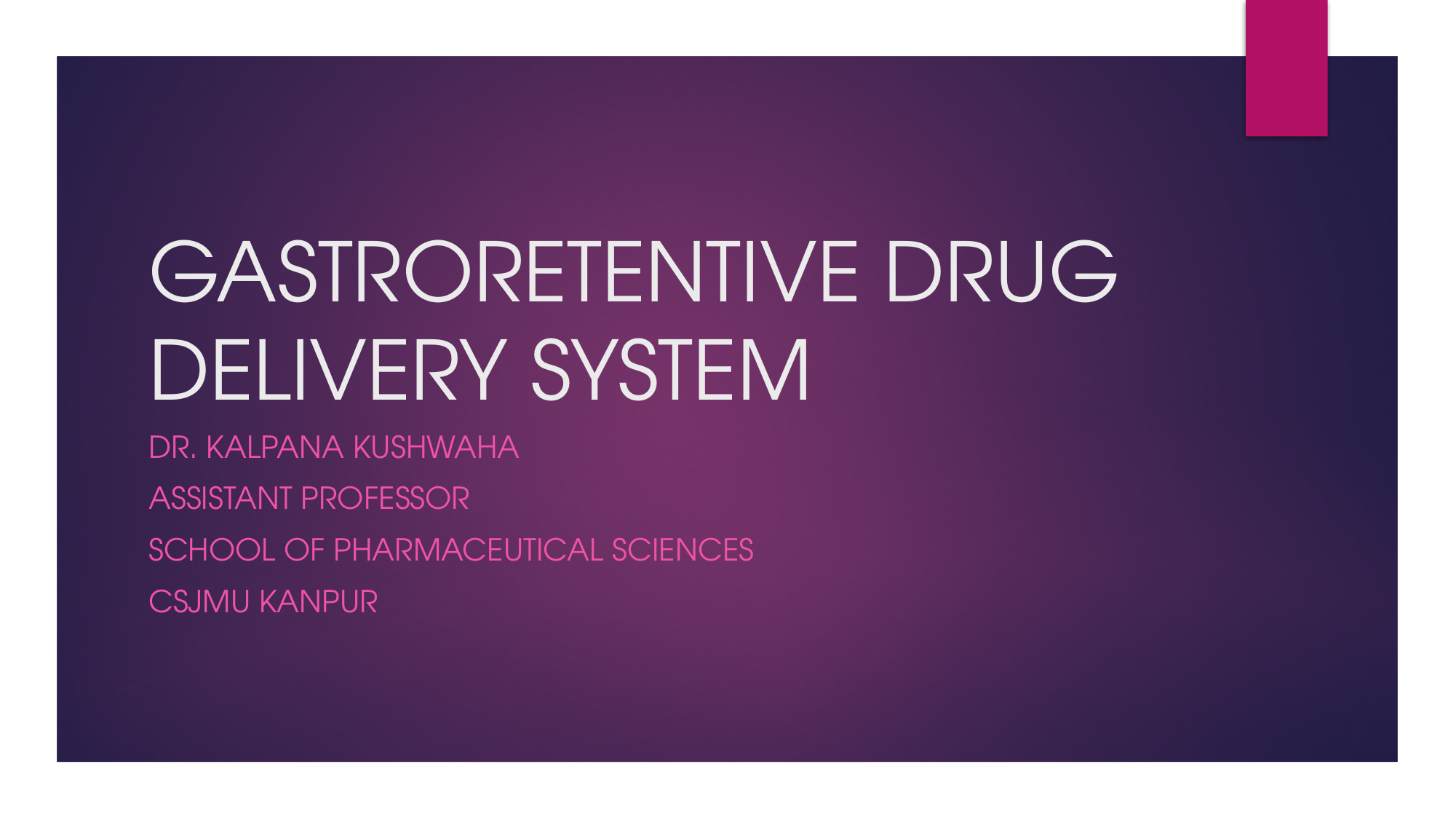

# GASTRORETENTIVE DRUG DELIVERY SYSTEM
Dr. Kalpana Kushwaha
Assistant professor
School of pharmaceutical sciences
Csjmu Kanpur